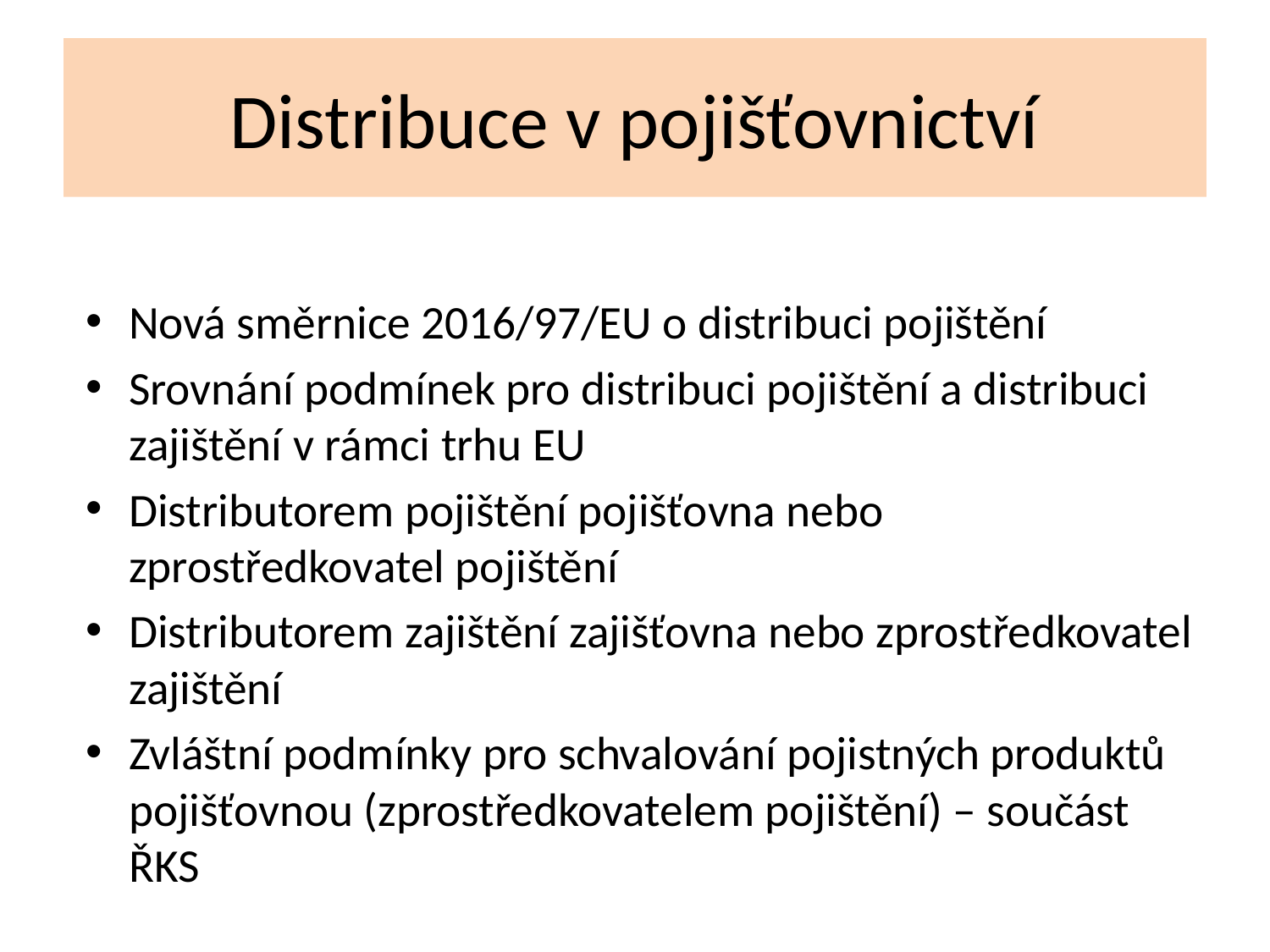

# Distribuce v pojišťovnictví
Nová směrnice 2016/97/EU o distribuci pojištění
Srovnání podmínek pro distribuci pojištění a distribuci zajištění v rámci trhu EU
Distributorem pojištění pojišťovna nebo zprostředkovatel pojištění
Distributorem zajištění zajišťovna nebo zprostředkovatel zajištění
Zvláštní podmínky pro schvalování pojistných produktů pojišťovnou (zprostředkovatelem pojištění) – součást ŘKS